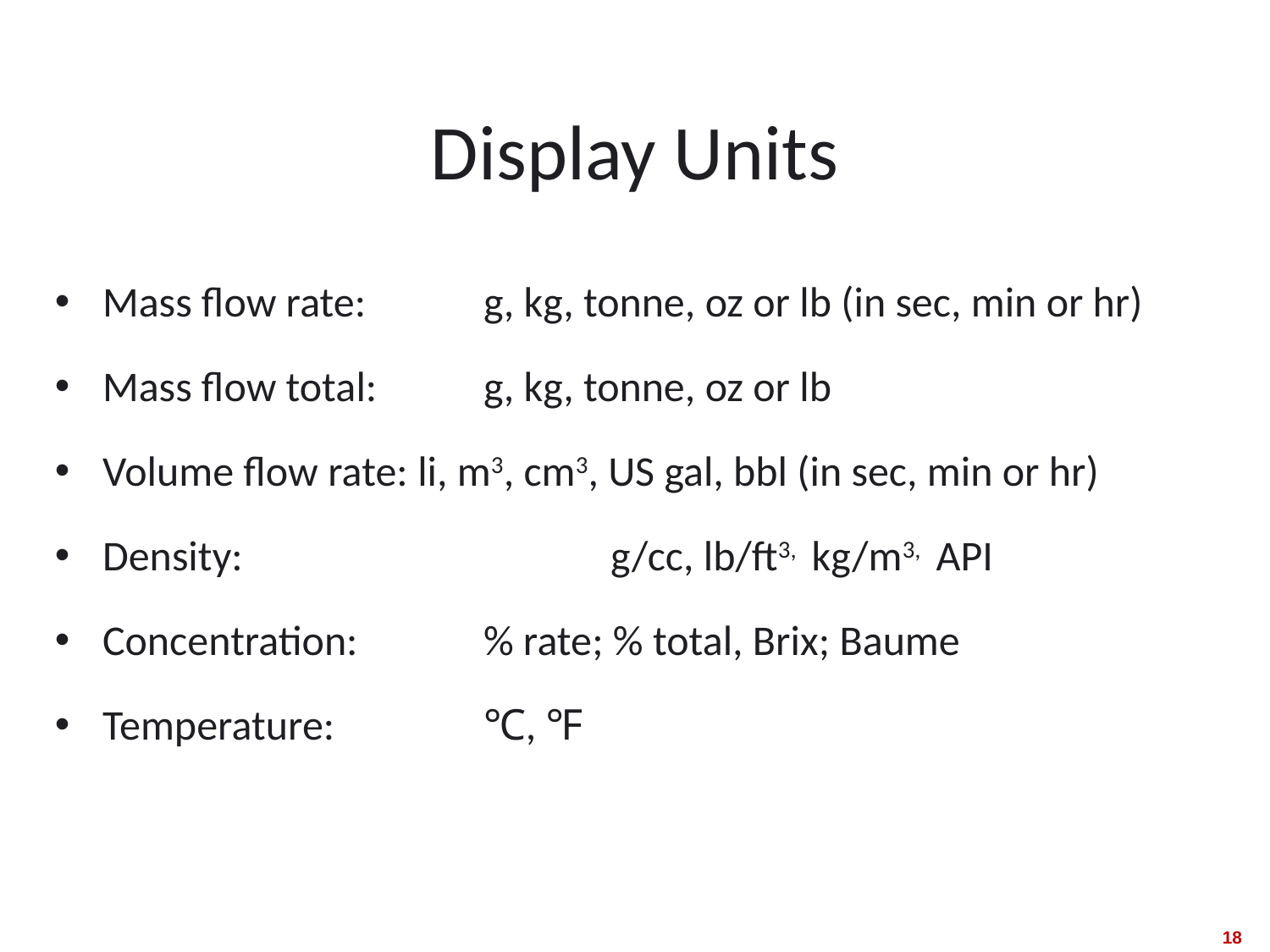

# Display Units
Mass flow rate: 	g, kg, tonne, oz or lb (in sec, min or hr)
Mass flow total: 	g, kg, tonne, oz or lb
Volume flow rate: li, m3, cm3, US gal, bbl (in sec, min or hr)
Density: 			g/cc, lb/ft3,  kg/m3,  API
Concentration: 	% rate; % total, Brix; Baume
Temperature: 		℃, ℉
18